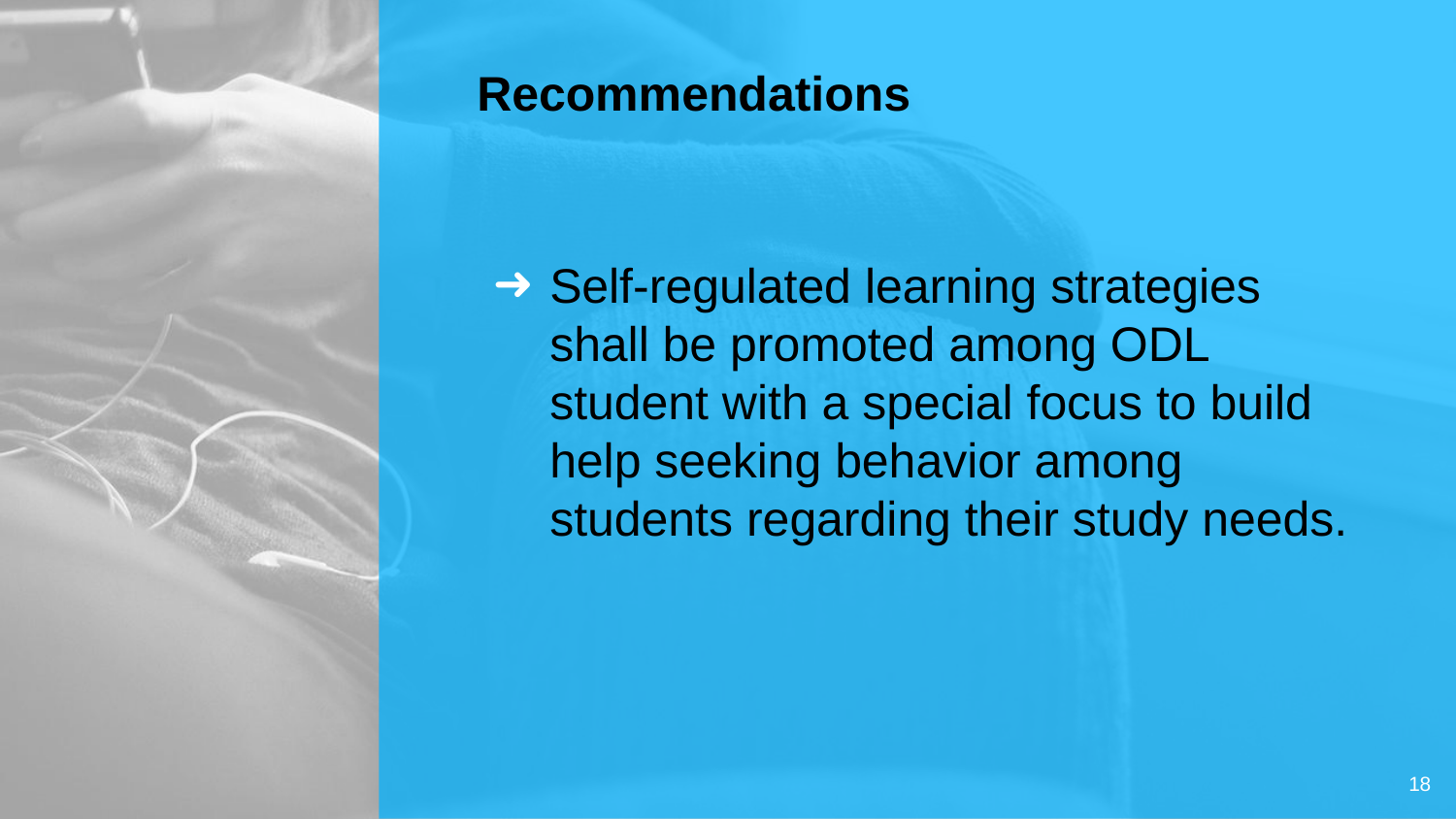

# Recommendations
Self-regulated learning strategies shall be promoted among ODL student with a special focus to build help seeking behavior among students regarding their study needs.

18